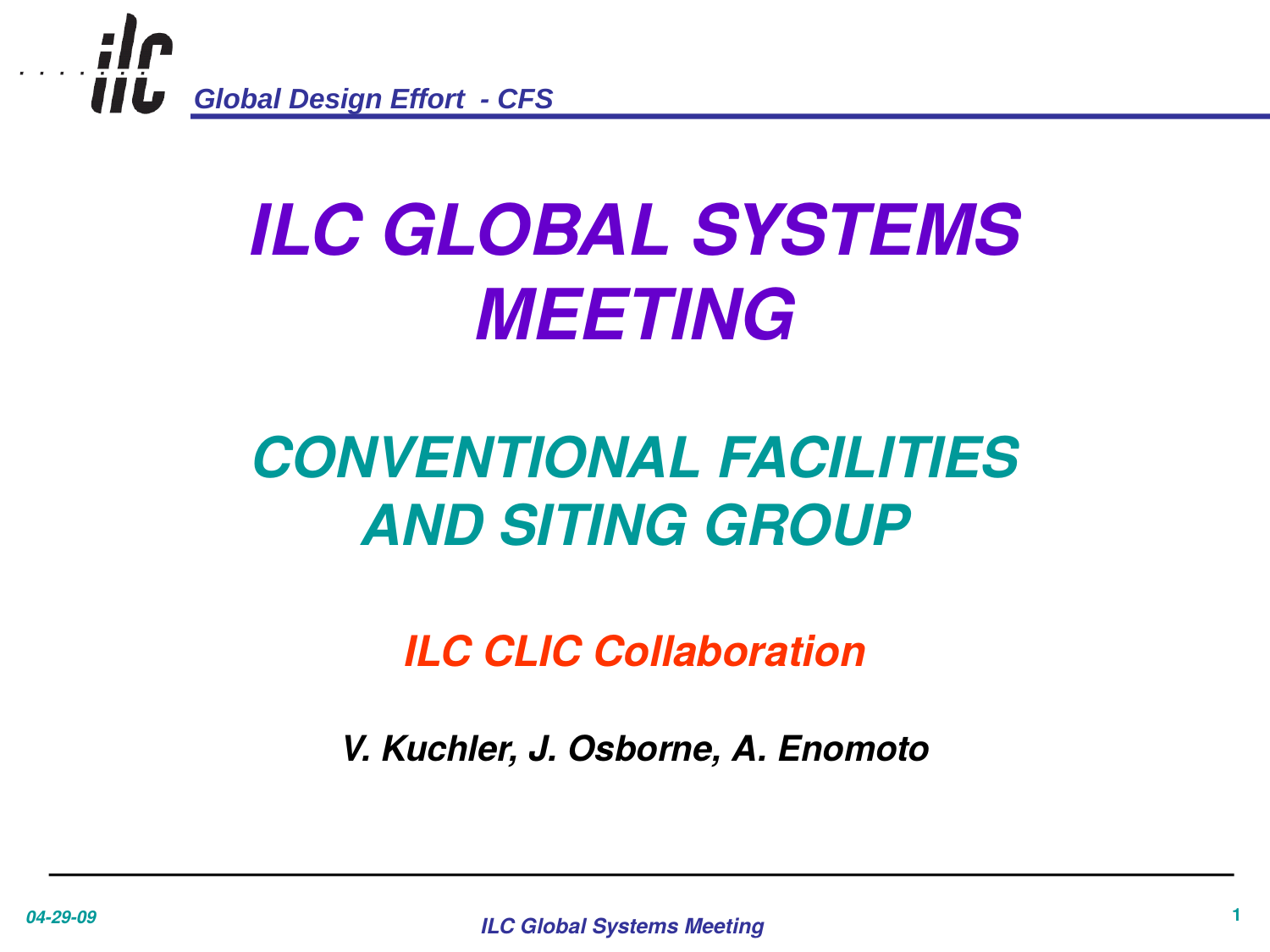

ILC GLOBAL SYSTEMS MEETING

CONVENTIONAL FACILITIES
AND SITING GROUP

ILC CLIC Collaboration

V. Kuchler, J. Osborne, A. Enomoto
1